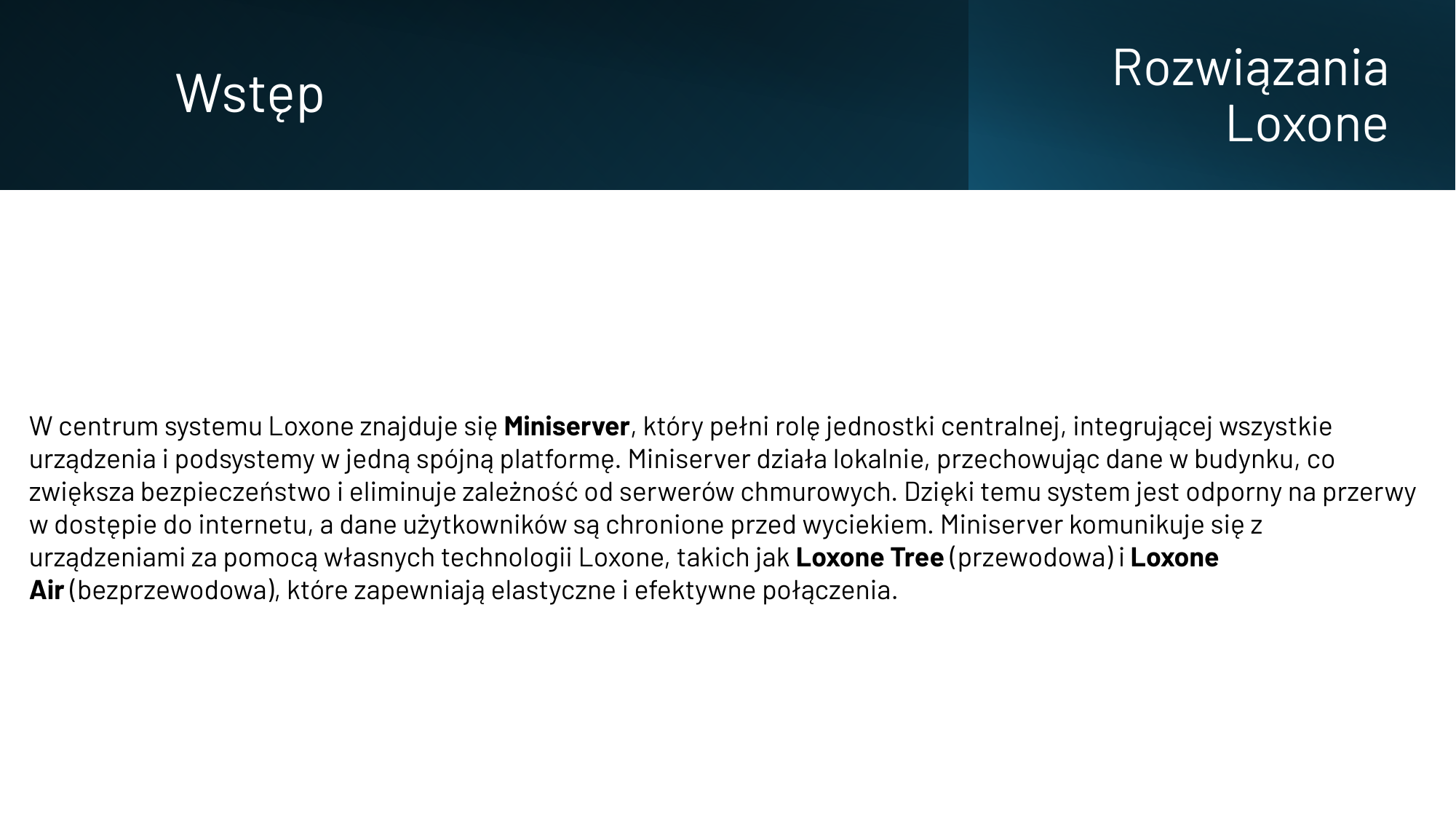

Wstęp
Rozwiązania
Loxone
W centrum systemu Loxone znajduje się Miniserver, który pełni rolę jednostki centralnej, integrującej wszystkie urządzenia i podsystemy w jedną spójną platformę. Miniserver działa lokalnie, przechowując dane w budynku, co zwiększa bezpieczeństwo i eliminuje zależność od serwerów chmurowych. Dzięki temu system jest odporny na przerwy w dostępie do internetu, a dane użytkowników są chronione przed wyciekiem. Miniserver komunikuje się z urządzeniami za pomocą własnych technologii Loxone, takich jak Loxone Tree (przewodowa) i Loxone Air (bezprzewodowa), które zapewniają elastyczne i efektywne połączenia.